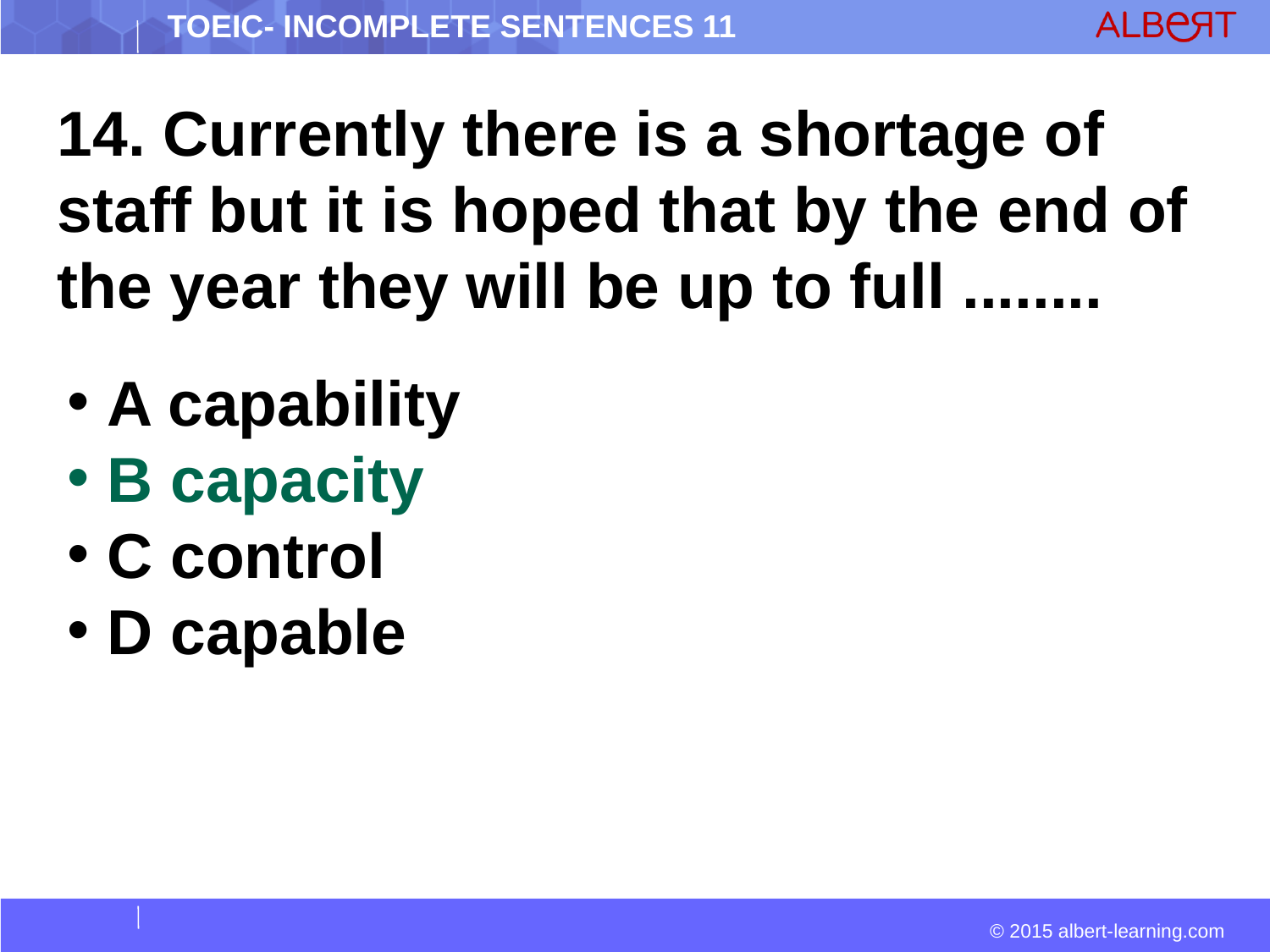

14. Currently there is a shortage of staff but it is hoped that by the end of the year they will be up to full ........
 A capability
 B capacity
 C control
 D capable